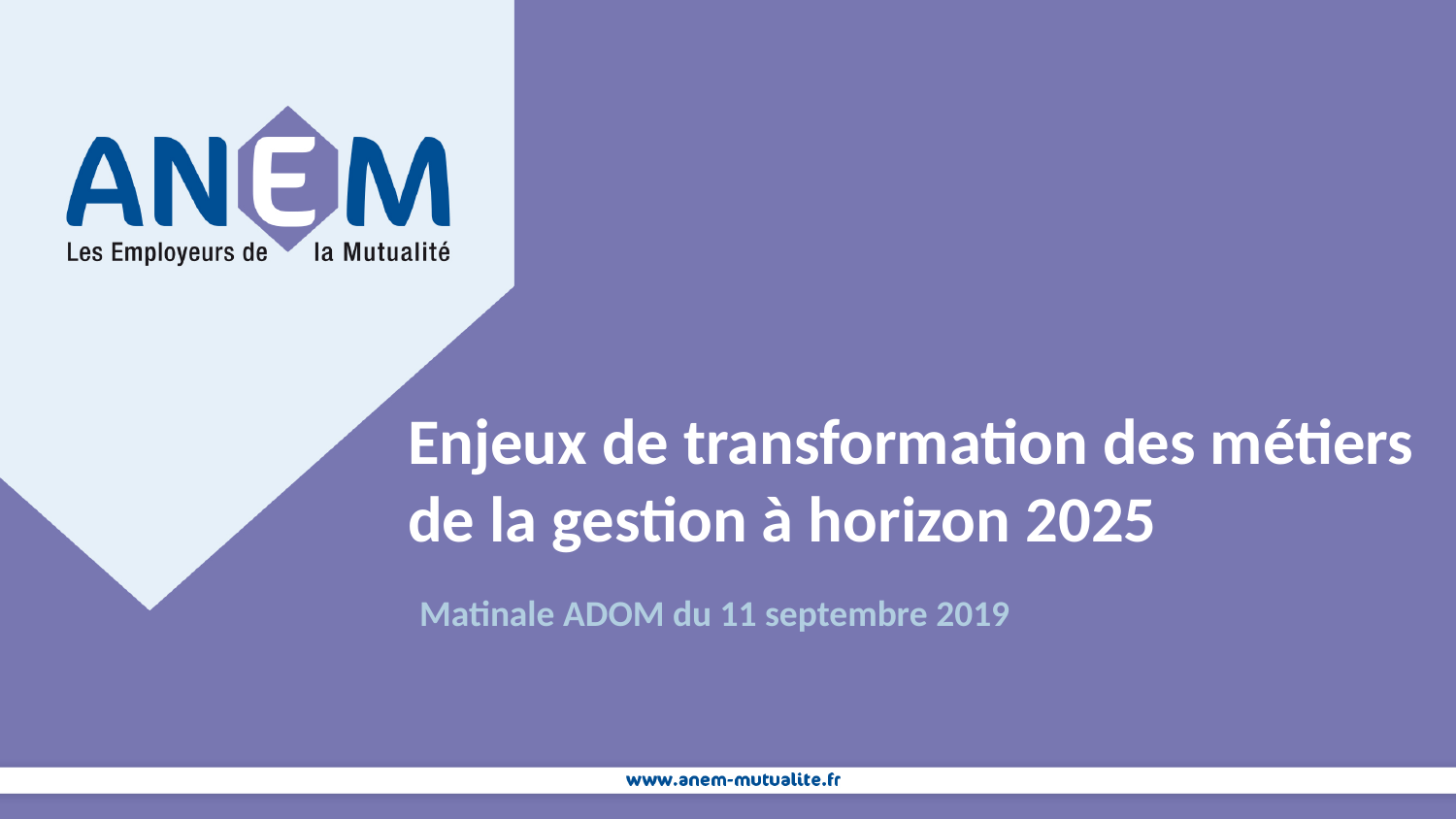

# Enjeux de transformation des métiers de la gestion à horizon 2025
Matinale ADOM du 11 septembre 2019